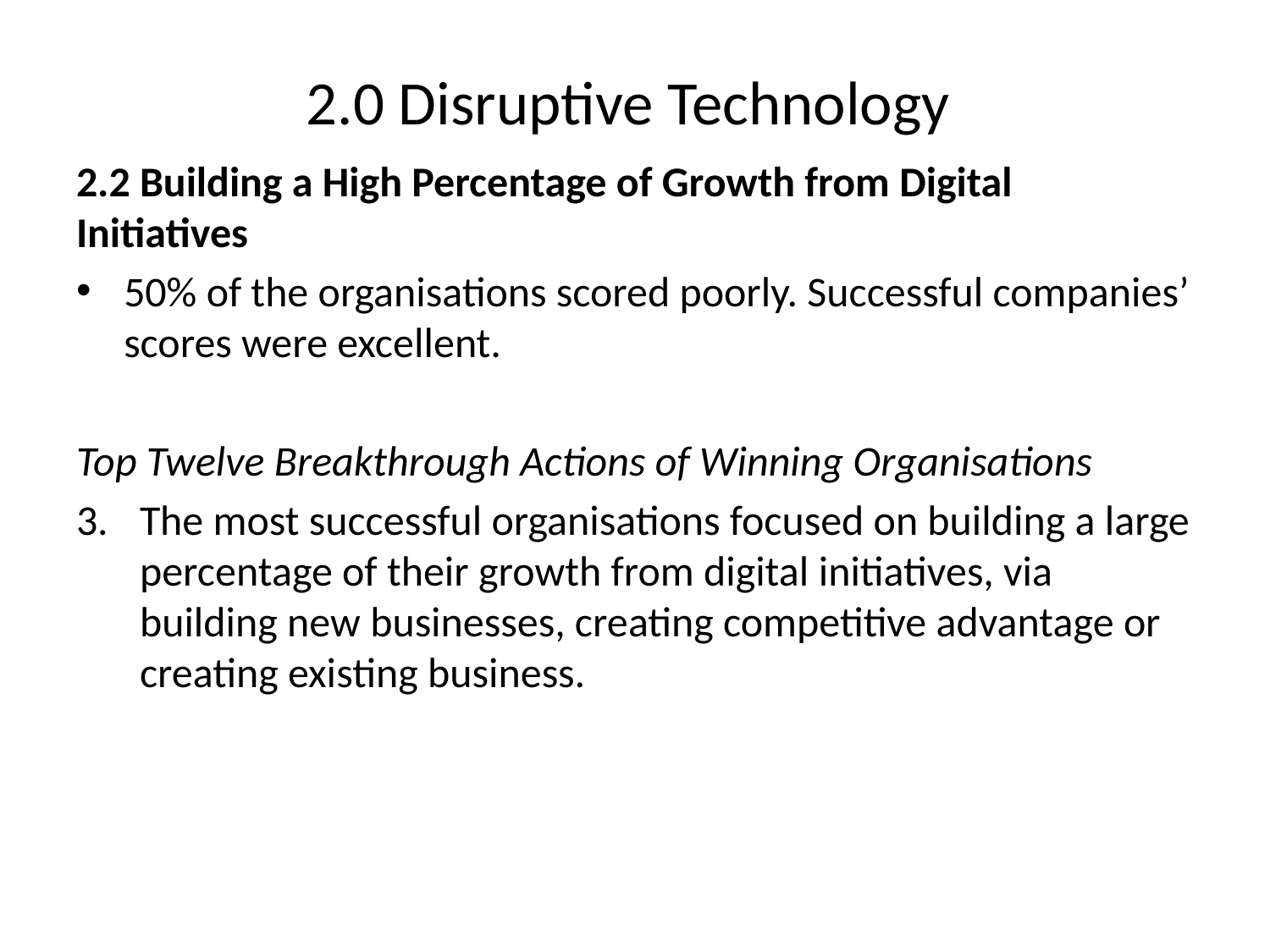

# 2.0 Disruptive Technology
2.2 Building a High Percentage of Growth from Digital Initiatives
50% of the organisations scored poorly. Successful companies’ scores were excellent.

Top Twelve Breakthrough Actions of Winning Organisations
The most successful organisations focused on building a large percentage of their growth from digital initiatives, via building new businesses, creating competitive advantage or creating existing business.